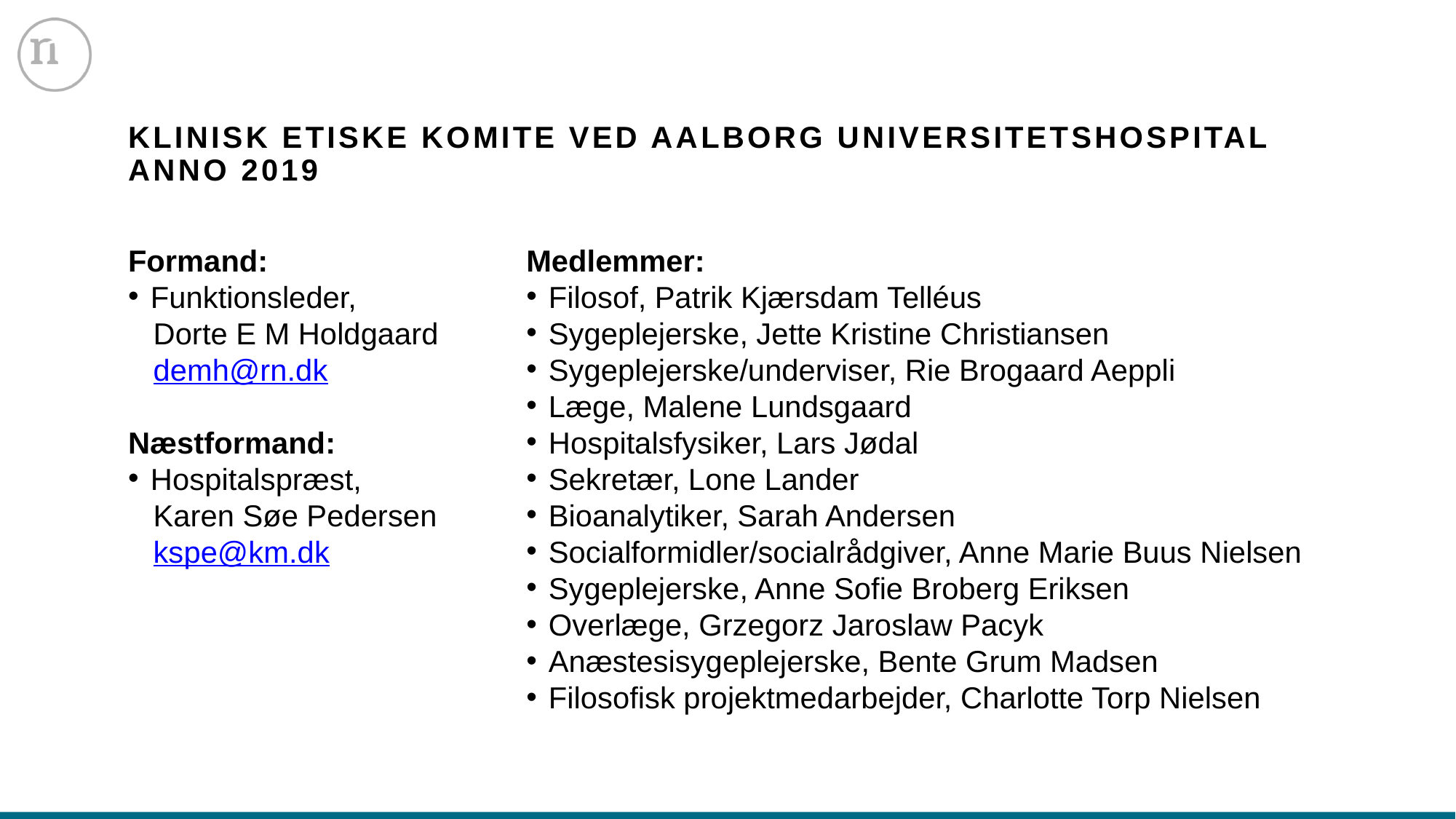

# KLINISK ETISKE KOMITE VED AALBORG UNIVERSITETSHOSPITAL ANNO 2019
Formand:
Funktionsleder,
   Dorte E M Holdgaard
   demh@rn.dk

Næstformand:
Hospitalspræst,
   Karen Søe Pedersen
   kspe@km.dk
Medlemmer:
Filosof, Patrik Kjærsdam Telléus
Sygeplejerske, Jette Kristine Christiansen
Sygeplejerske/underviser, Rie Brogaard Aeppli
Læge, Malene Lundsgaard
Hospitalsfysiker, Lars Jødal
Sekretær, Lone Lander
Bioanalytiker, Sarah Andersen
Socialformidler/socialrådgiver, Anne Marie Buus Nielsen
Sygeplejerske, Anne Sofie Broberg Eriksen
Overlæge, Grzegorz Jaroslaw Pacyk
Anæstesisygeplejerske, Bente Grum Madsen
Filosofisk projektmedarbejder, Charlotte Torp Nielsen